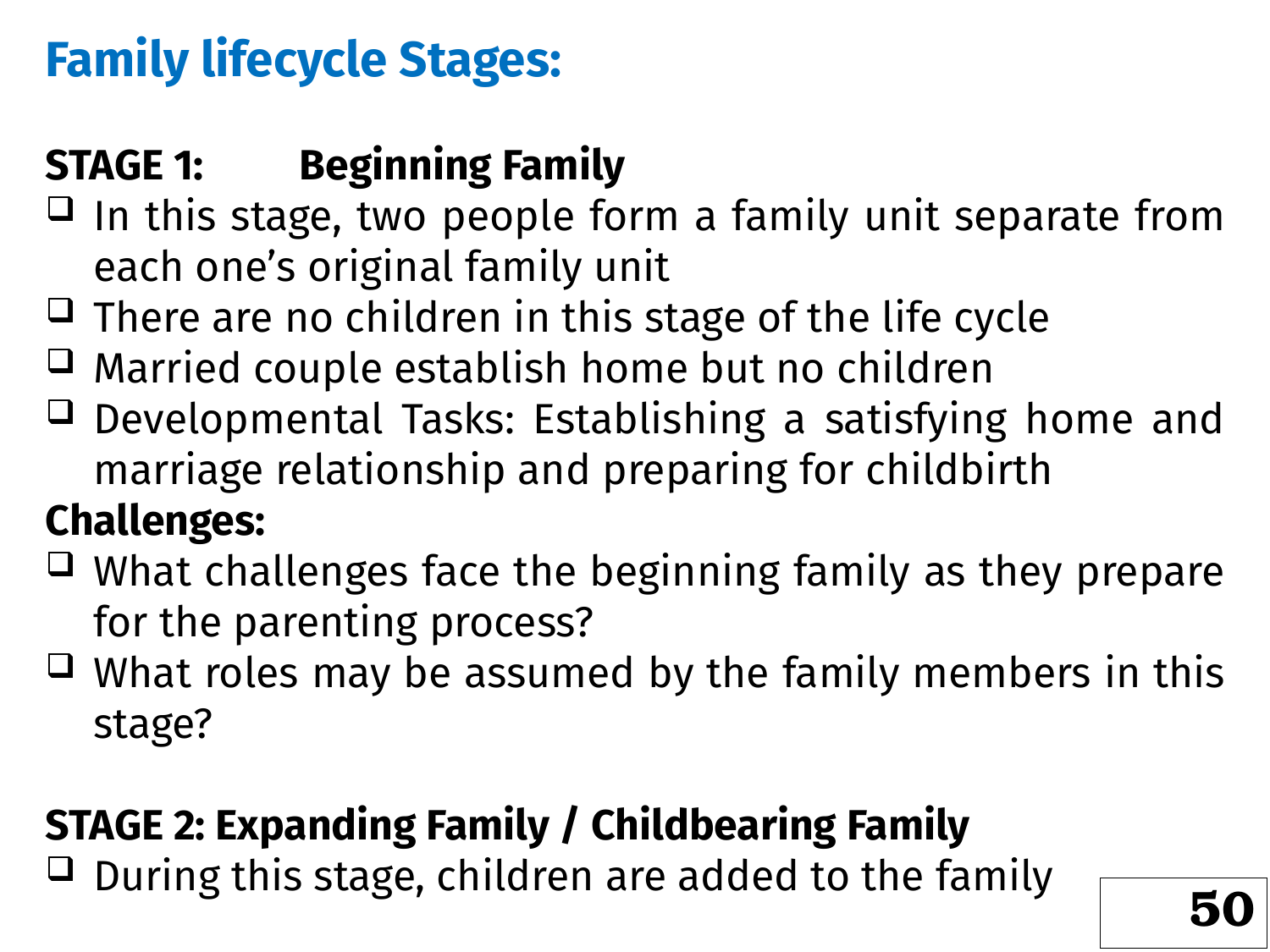

Family lifecycle Stages:

STAGE 1:	Beginning Family
In this stage, two people form a family unit separate from each one’s original family unit
There are no children in this stage of the life cycle
Married couple establish home but no children
Developmental Tasks: Establishing a satisfying home and marriage relationship and preparing for childbirth
Challenges:
What challenges face the beginning family as they prepare for the parenting process?
What roles may be assumed by the family members in this stage?

STAGE 2: Expanding Family / Childbearing Family
During this stage, children are added to the family
50